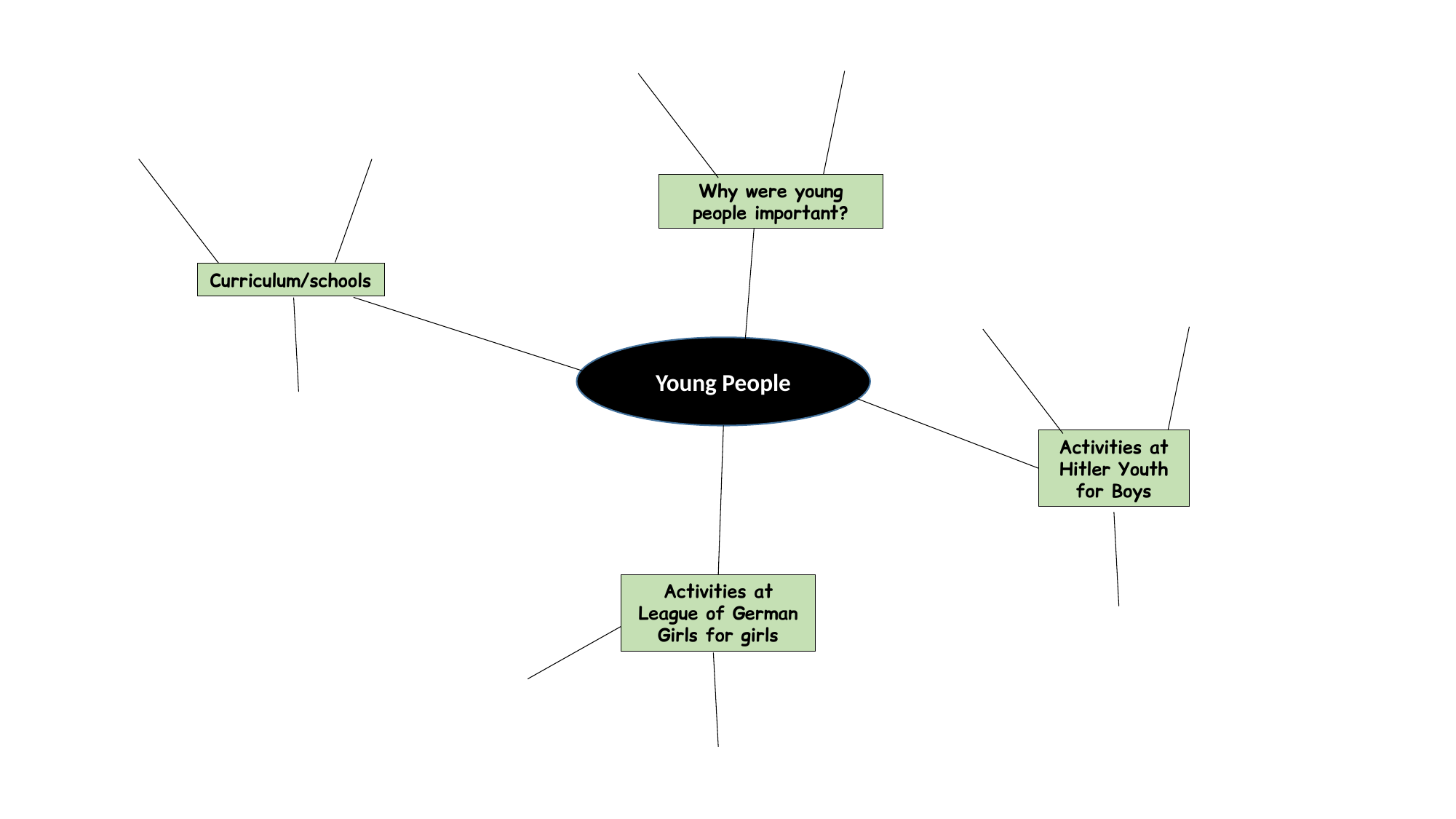

Why were young people important?
Curriculum/schools
Young People
Activities at Hitler Youth for Boys
Activities at League of German Girls for girls